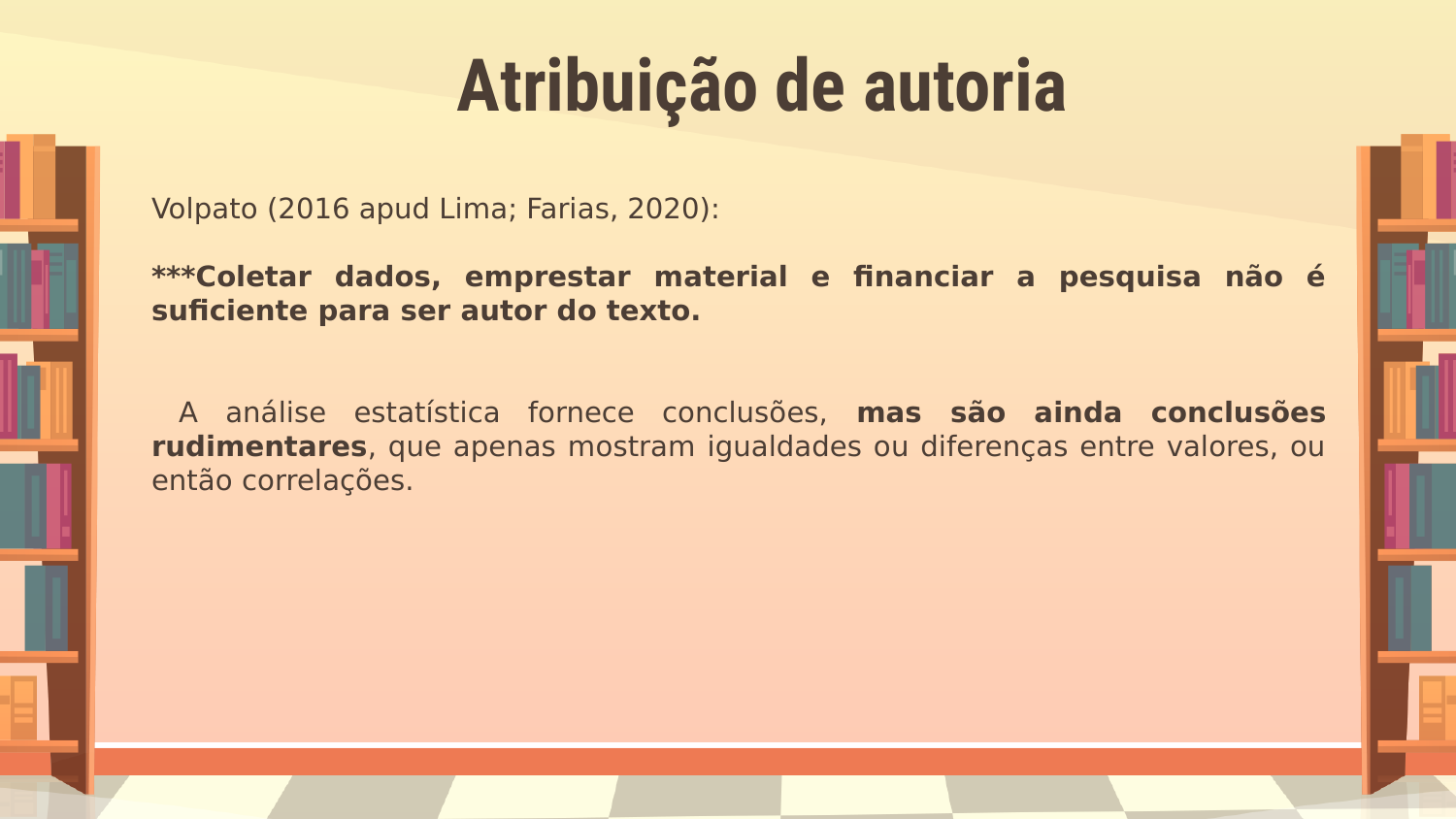

# Atribuição de autoria
Volpato (2016 apud Lima; Farias, 2020):

***Coletar dados, emprestar material e financiar a pesquisa não é suficiente para ser autor do texto.

 A análise estatística fornece conclusões, mas são ainda conclusões rudimentares, que apenas mostram igualdades ou diferenças entre valores, ou então correlações.